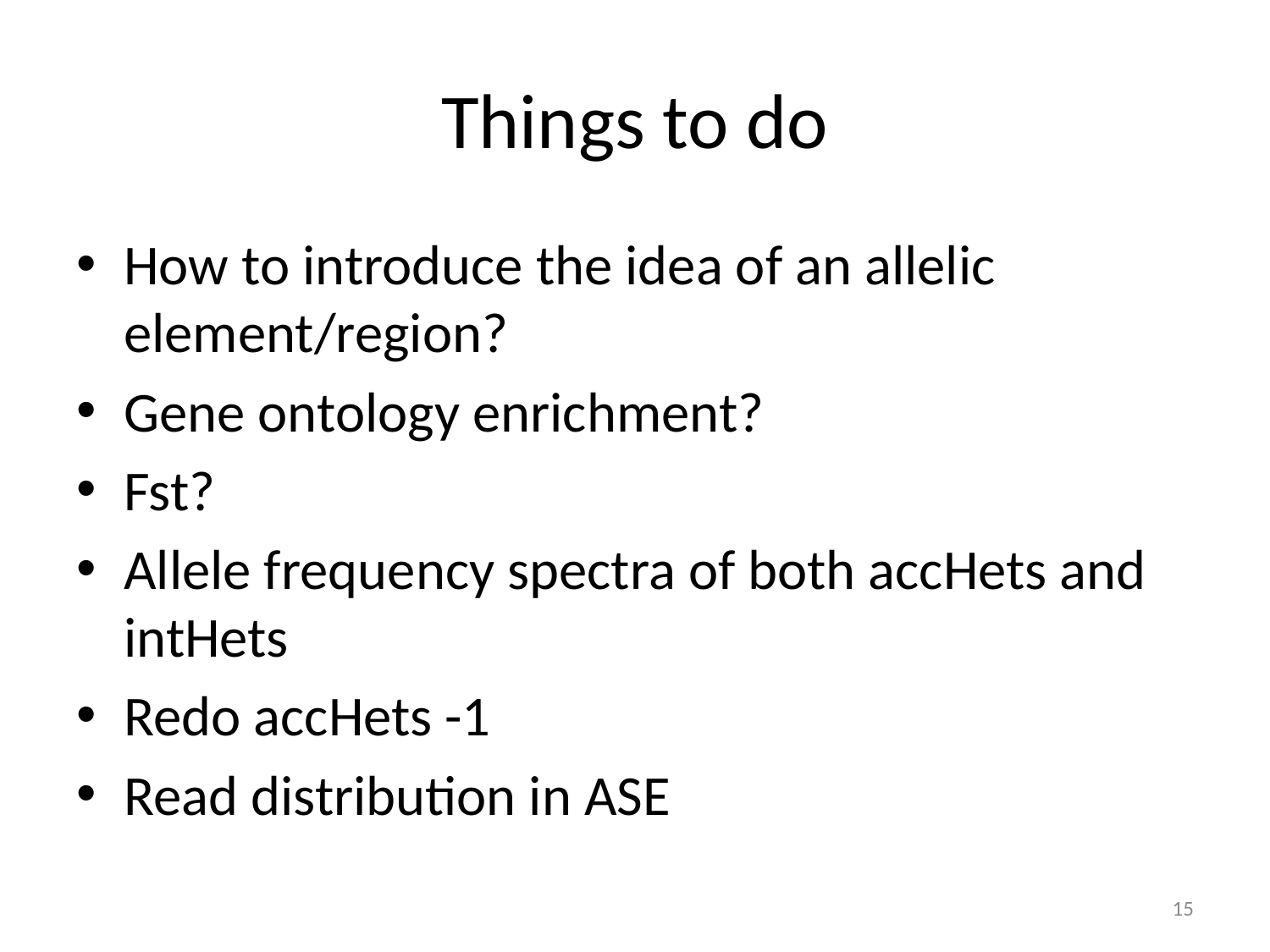

# Things to do
How to introduce the idea of an allelic element/region?
Gene ontology enrichment?
Fst?
Allele frequency spectra of both accHets and intHets
Redo accHets -1
Read distribution in ASE

15